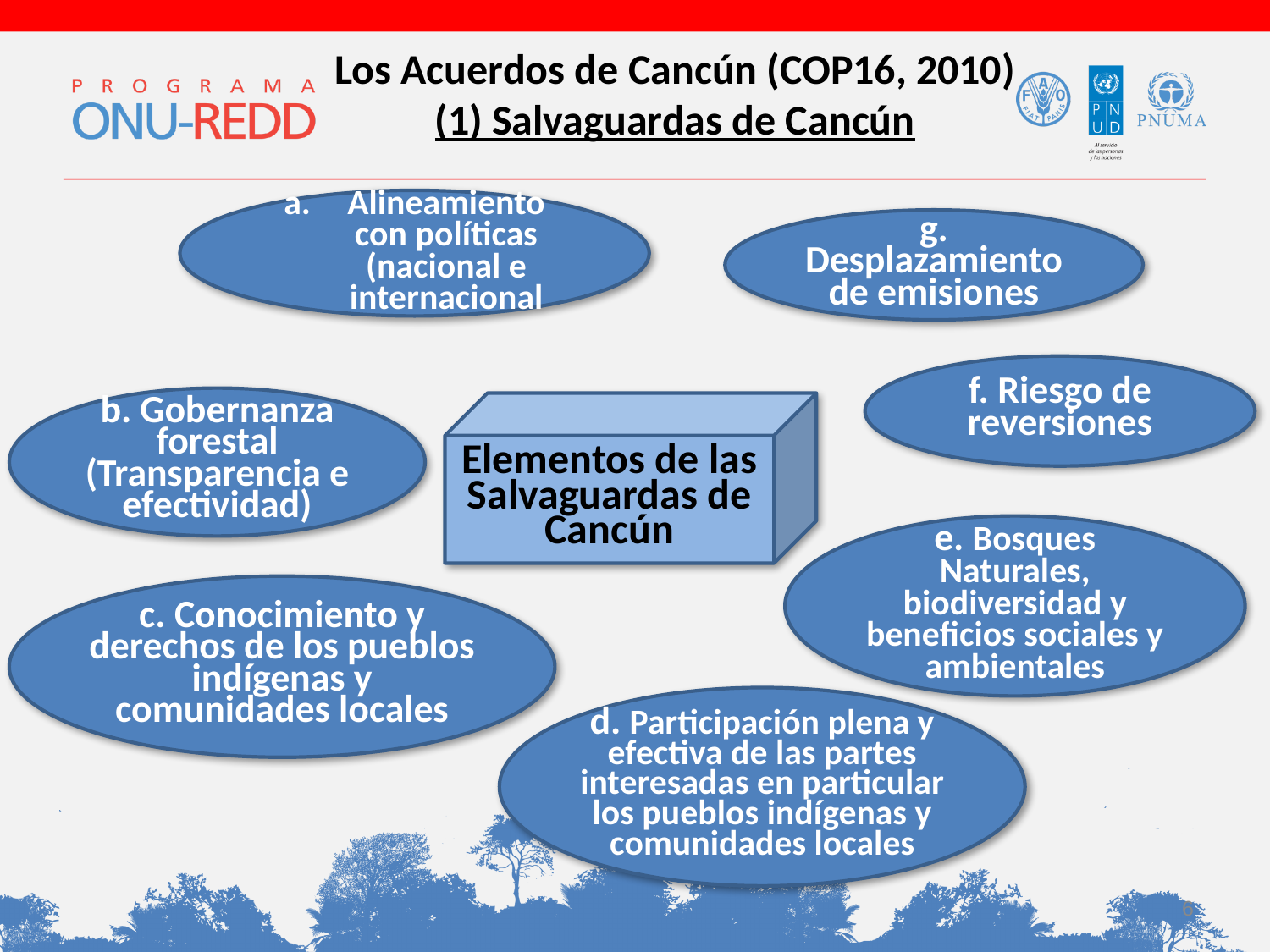

Los Acuerdos de Cancún (COP16, 2010)
(1) Salvaguardas de Cancún
Alineamiento con políticas (nacional e internacional
g. Desplazamiento de emisiones
f. Riesgo de reversiones
b. Gobernanza forestal (Transparencia e efectividad)
Elementos de las Salvaguardas de Cancún
e. Bosques Naturales, biodiversidad y beneficios sociales y ambientales
c. Conocimiento y derechos de los pueblos indígenas y comunidades locales
d. Participación plena y efectiva de las partes interesadas en particular los pueblos indígenas y comunidades locales
6